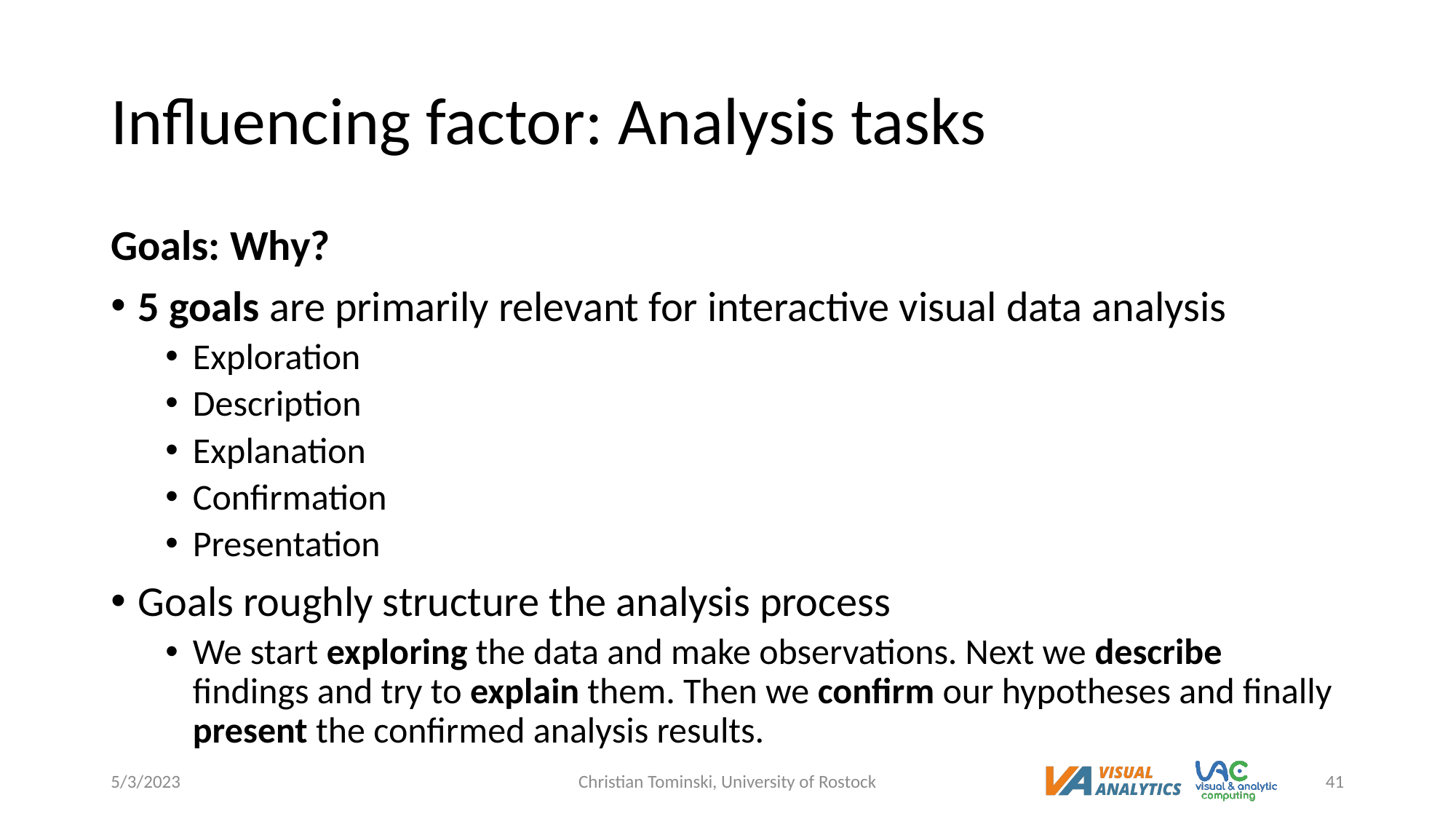

# Influencing factor: Analysis tasks
Goals: Why?
5 goals are primarily relevant for interactive visual data analysis
Exploration
Description
Explanation
Confirmation
Presentation
Goals roughly structure the analysis process
We start exploring the data and make observations. Next we describe findings and try to explain them. Then we confirm our hypotheses and finally present the confirmed analysis results.
5/3/2023
Christian Tominski, University of Rostock
41